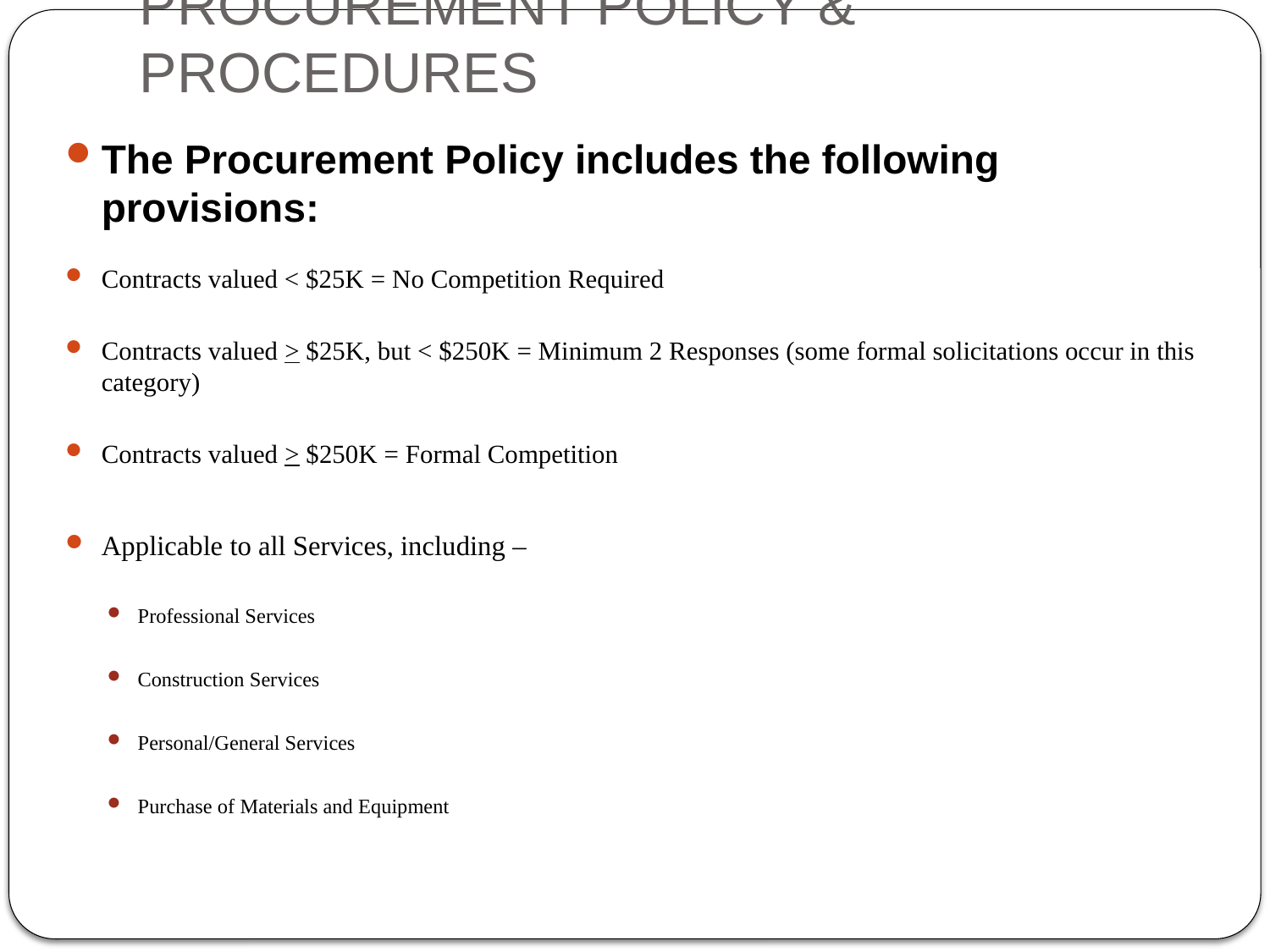

# PROCUREMENT POLICY & PROCEDURES
The Procurement Policy includes the following provisions:

Contracts valued < $25K = No Competition Required

Contracts valued > $25K, but < $250K = Minimum 2 Responses (some formal solicitations occur in this category)

Contracts valued > $250K = Formal Competition

Applicable to all Services, including –

Professional Services

Construction Services

Personal/General Services

Purchase of Materials and Equipment